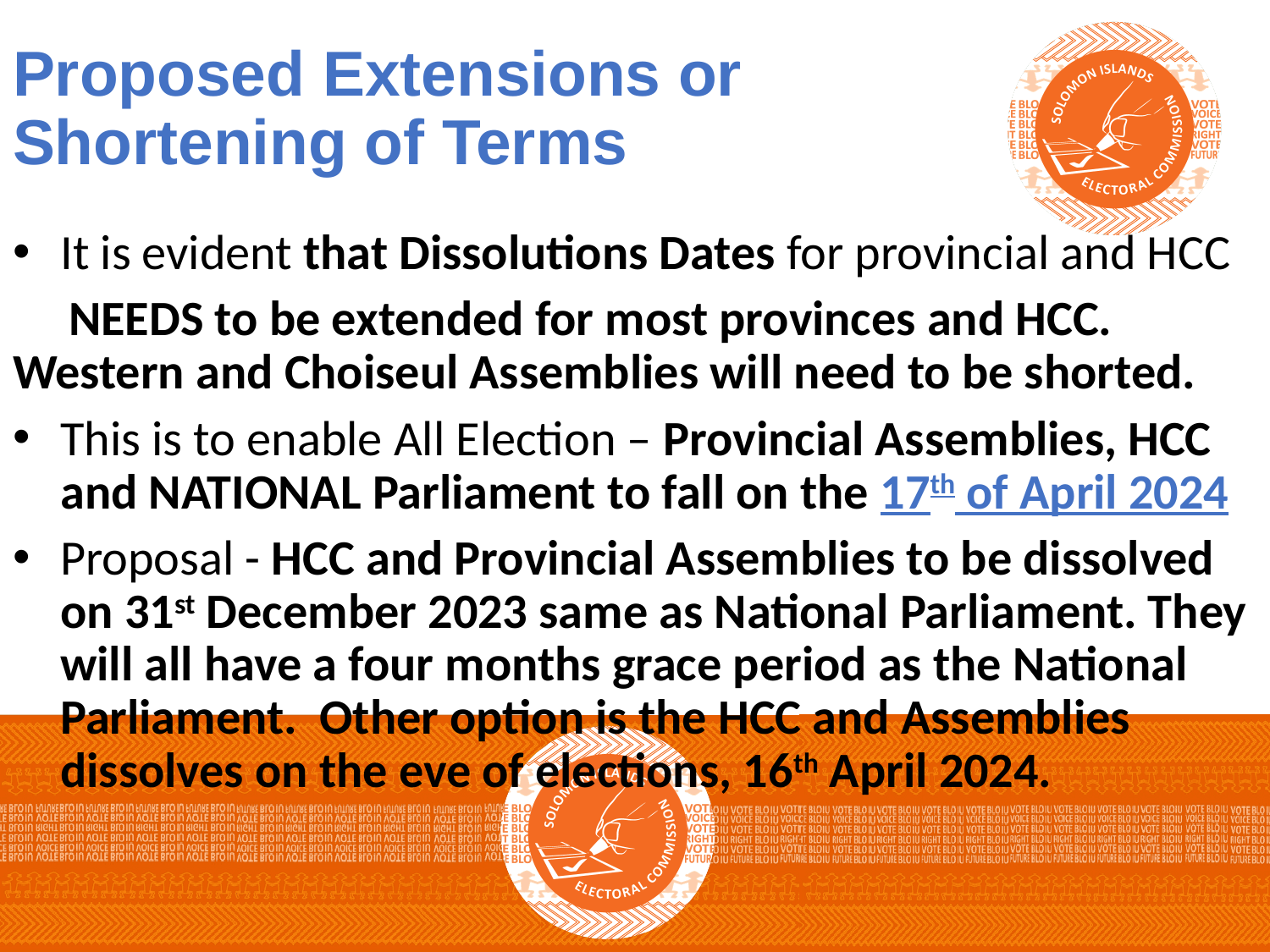

# Proposed Extensions or Shortening of Terms
It is evident that Dissolutions Dates for provincial and HCC
     NEEDS to be extended for most provinces and HCC. Western and Choiseul Assemblies will need to be shorted.
This is to enable All Election – Provincial Assemblies, HCC and NATIONAL Parliament to fall on the 17th of April 2024
Proposal - HCC and Provincial Assemblies to be dissolved on 31st December 2023 same as National Parliament. They will all have a four months grace period as the National Parliament.  Other option is the HCC and Assemblies dissolves on the eve of elections, 16th April 2024.